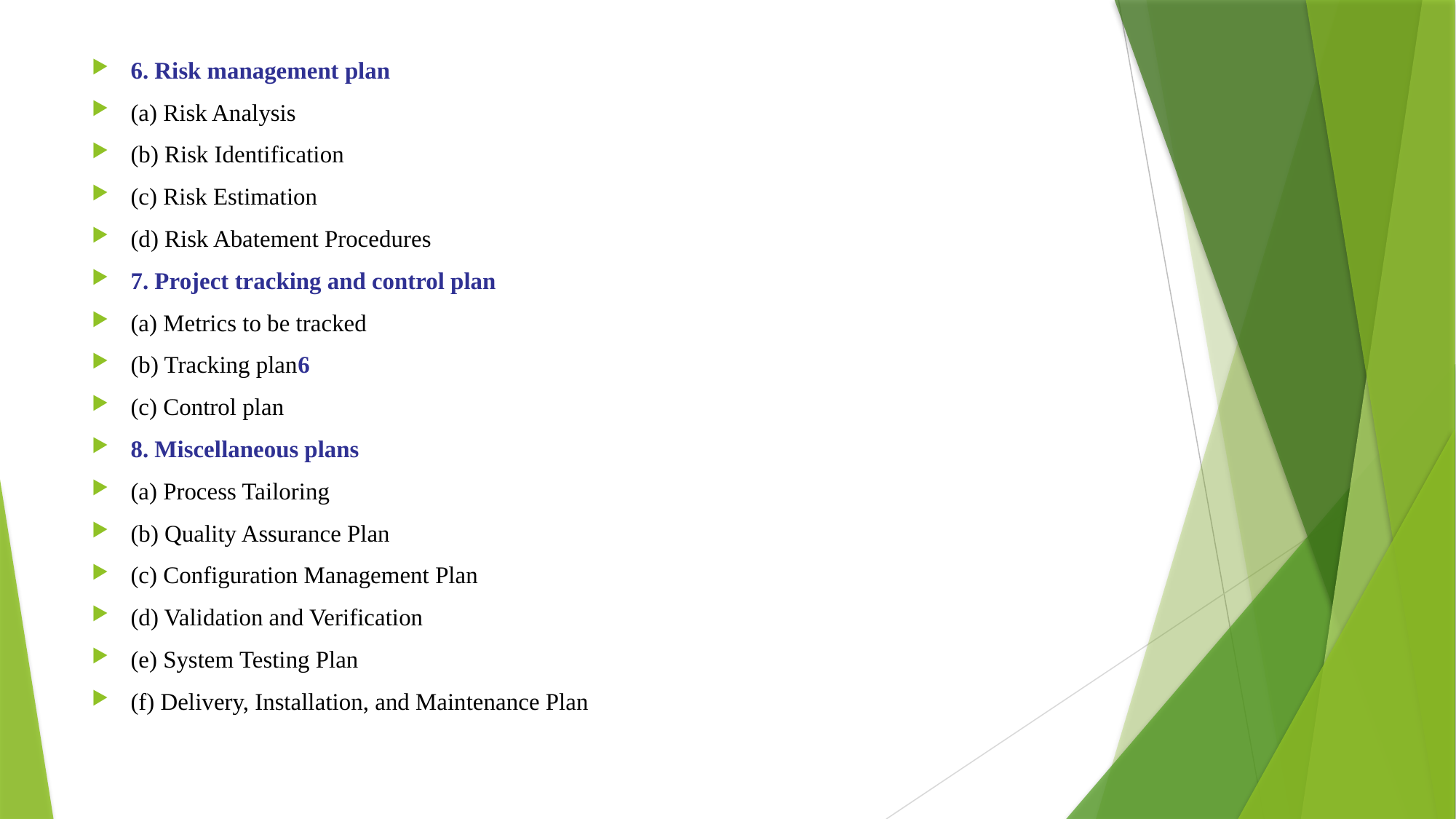

6. Risk management plan
(a) Risk Analysis
(b) Risk Identification
(c) Risk Estimation
(d) Risk Abatement Procedures
7. Project tracking and control plan
(a) Metrics to be tracked
(b) Tracking plan6
(c) Control plan
8. Miscellaneous plans
(a) Process Tailoring
(b) Quality Assurance Plan
(c) Configuration Management Plan
(d) Validation and Verification
(e) System Testing Plan
(f) Delivery, Installation, and Maintenance Plan